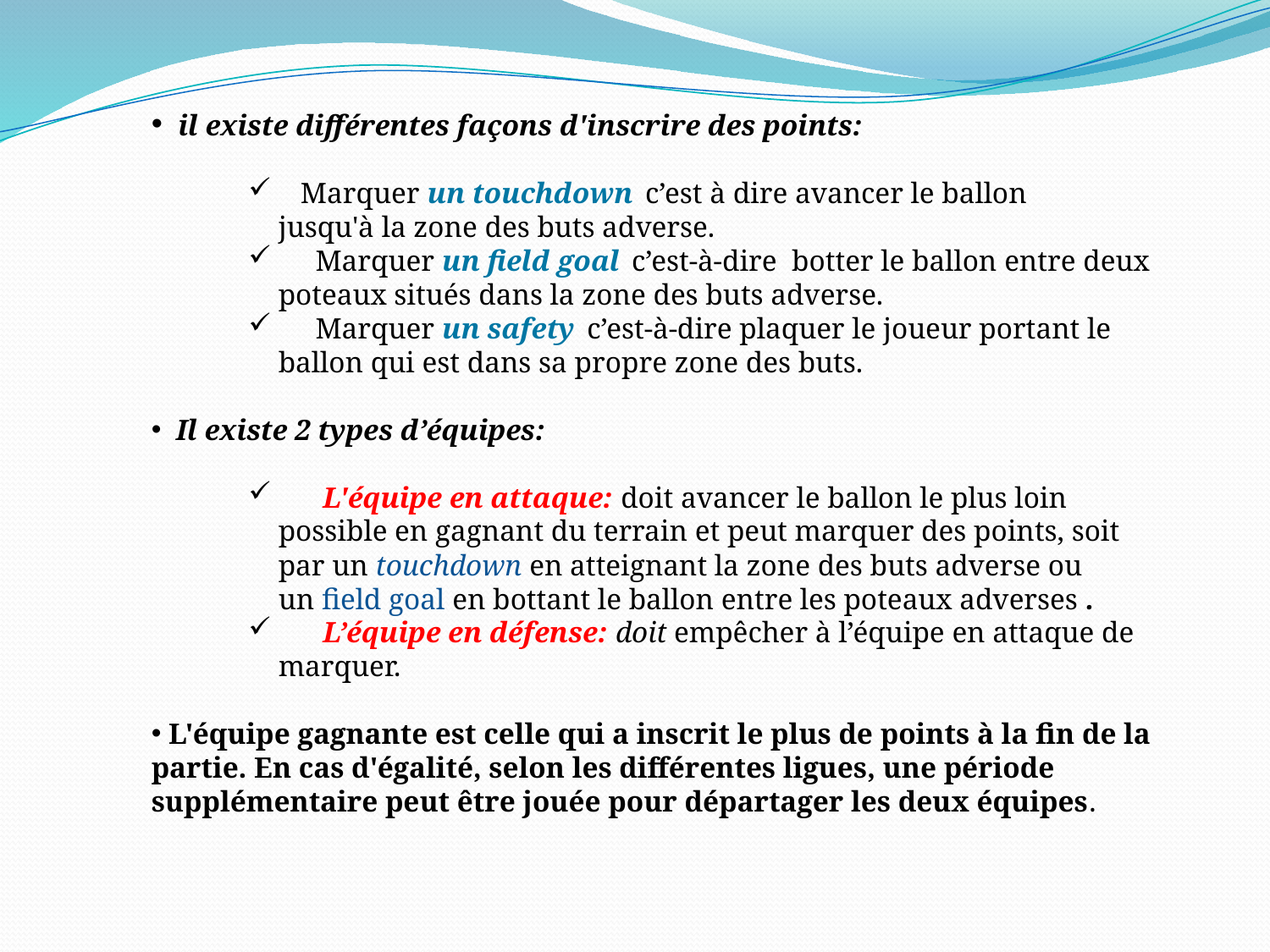

il existe différentes façons d'inscrire des points:

   Marquer un touchdown  c’est à dire avancer le ballon
jusqu'à la zone des buts adverse.
     Marquer un field goal  c’est-à-dire  botter le ballon entre deux poteaux situés dans la zone des buts adverse.
     Marquer un safety  c’est-à-dire plaquer le joueur portant le ballon qui est dans sa propre zone des buts.

  Il existe 2 types d’équipes:

      L'équipe en attaque: doit avancer le ballon le plus loin possible en gagnant du terrain et peut marquer des points, soit par un touchdown en atteignant la zone des buts adverse ou un field goal en bottant le ballon entre les poteaux adverses .
      L’équipe en défense: doit empêcher à l’équipe en attaque de marquer.

 L'équipe gagnante est celle qui a inscrit le plus de points à la fin de la partie. En cas d'égalité, selon les différentes ligues, une période supplémentaire peut être jouée pour départager les deux équipes.